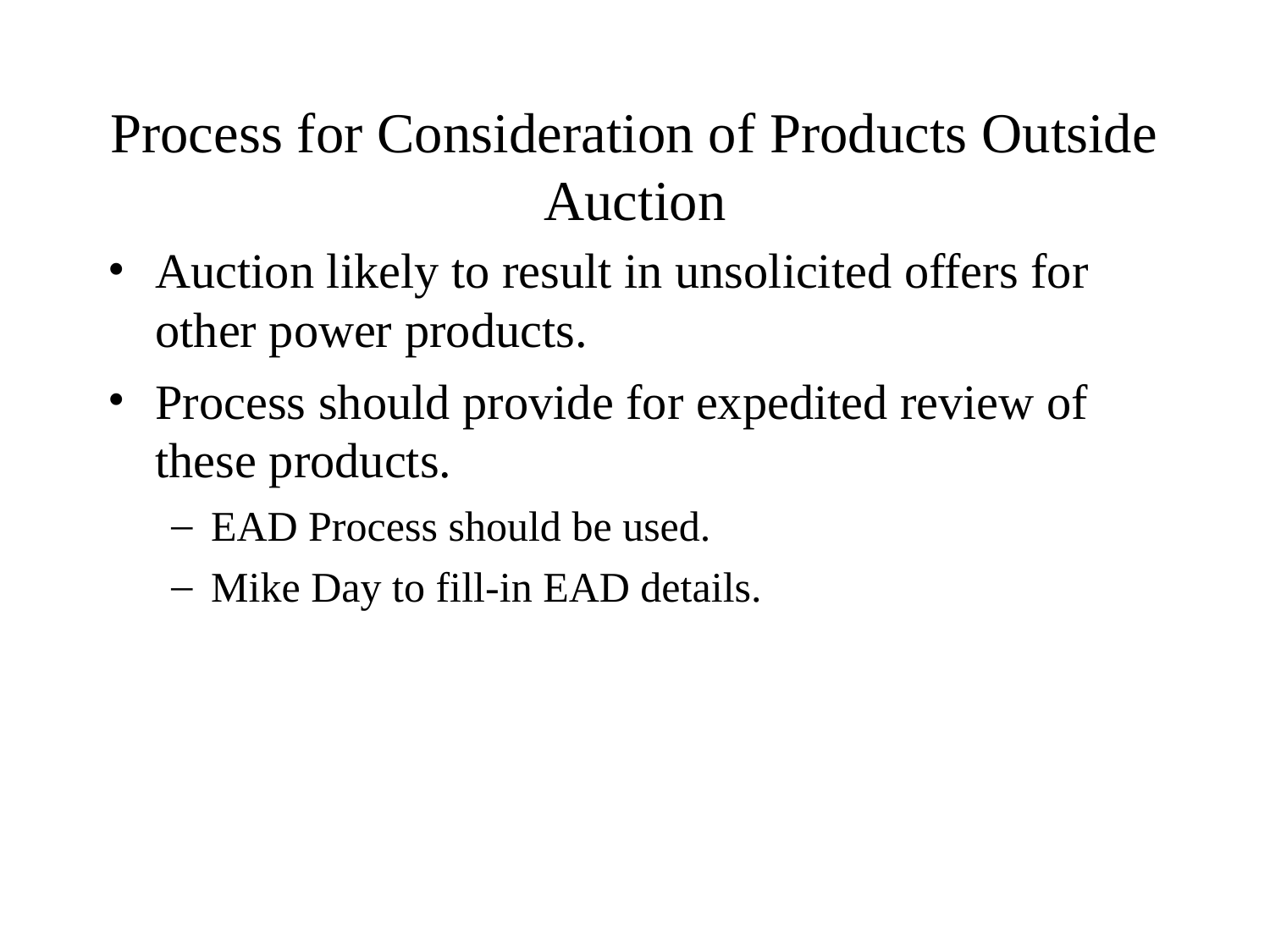

# Process for Consideration of Products Outside Auction
Auction likely to result in unsolicited offers for other power products.
Process should provide for expedited review of these products.
EAD Process should be used.
Mike Day to fill-in EAD details.